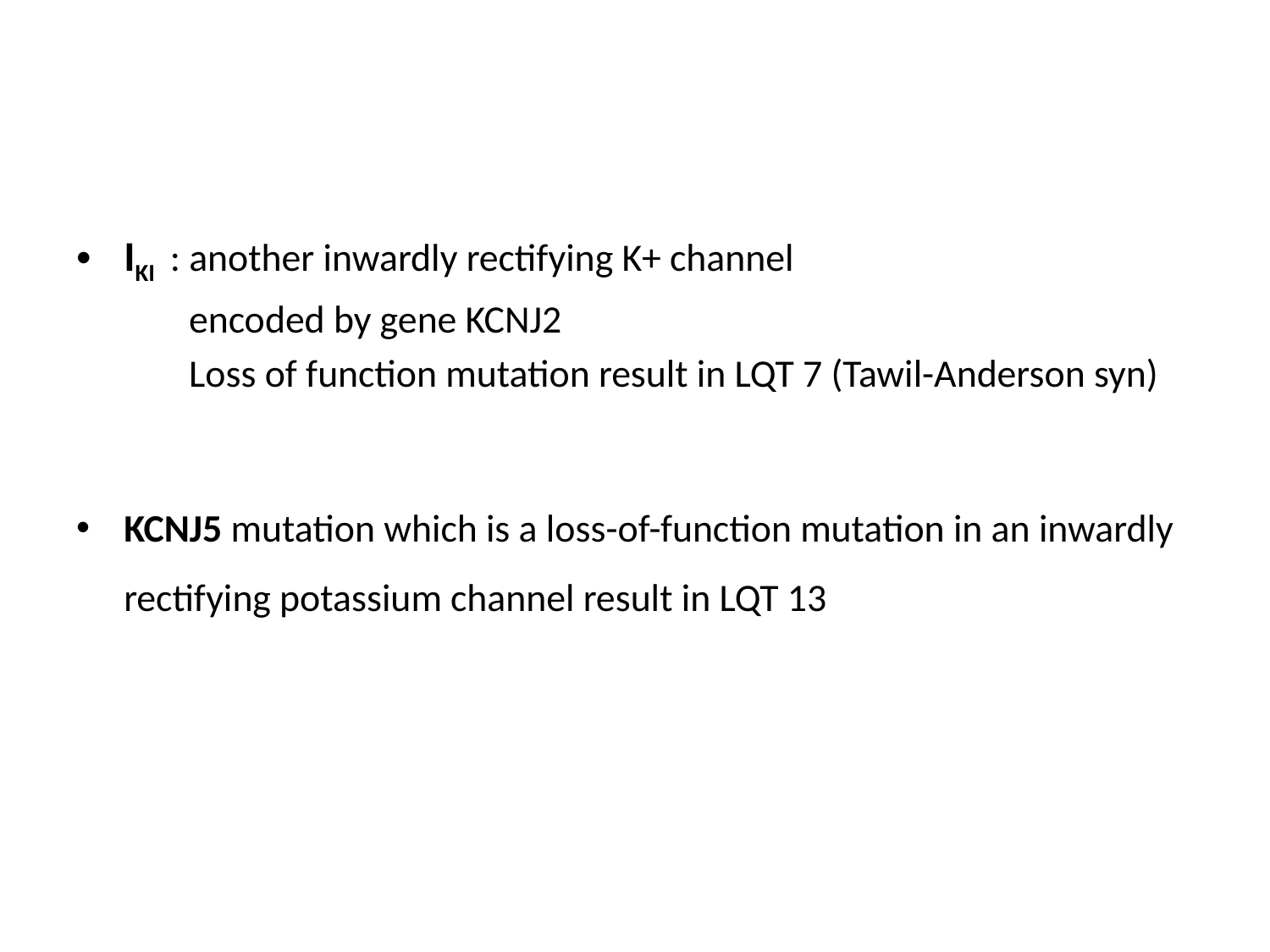

#
IKI  : another inwardly rectifying K+ channel
             encoded by gene KCNJ2
             Loss of function mutation result in LQT 7 (Tawil-Anderson syn)

KCNJ5 mutation which is a loss-of-function mutation in an inwardly rectifying potassium channel result in LQT 13